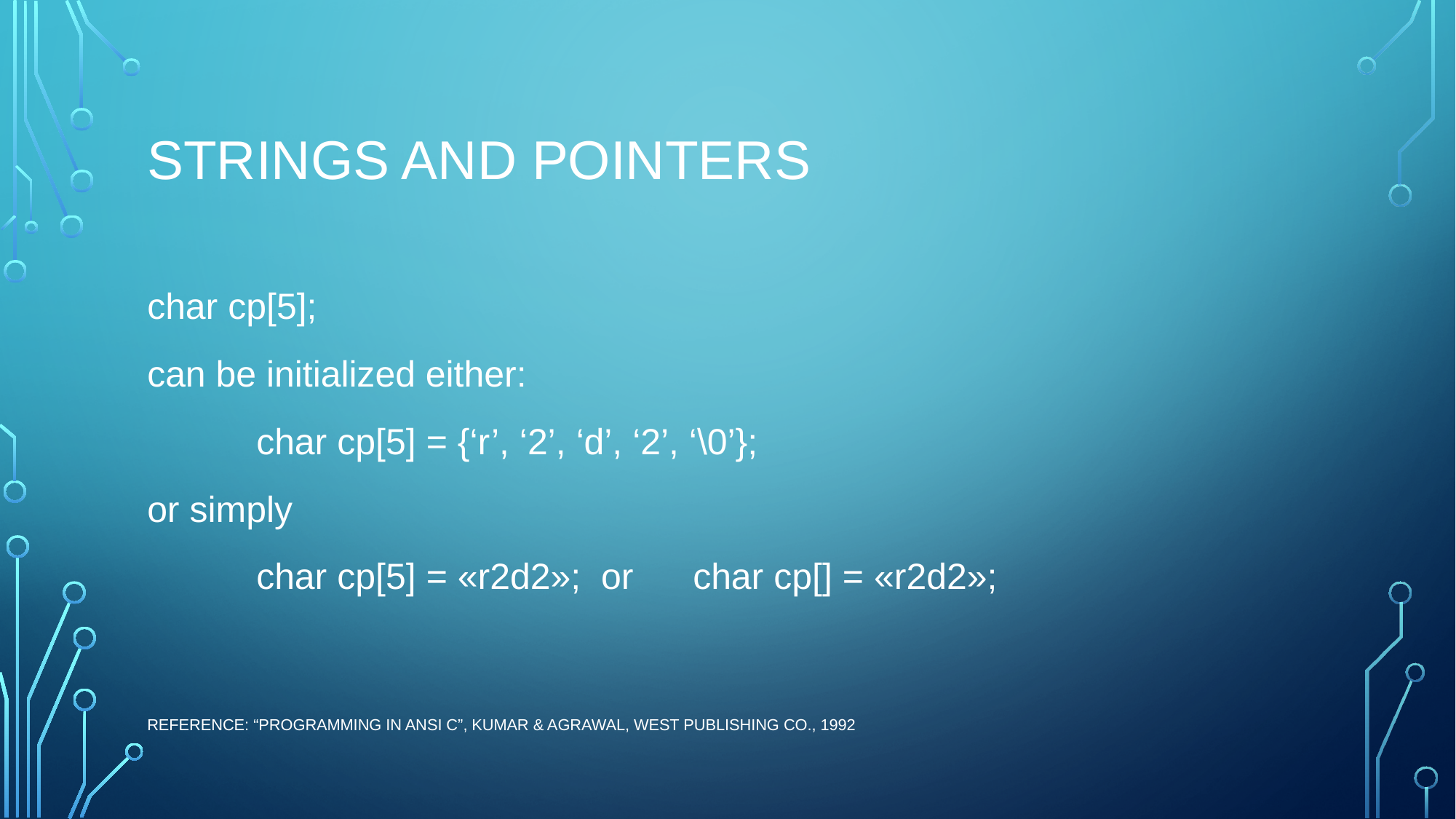

# strıngs and poınters
char cp[5];
can be initialized either:
	char cp[5] = {‘r’, ‘2’, ‘d’, ‘2’, ‘\0’};
or simply
	char cp[5] = «r2d2»;  or  	char cp[] = «r2d2»;

Reference: “Programming in ANSI C”, Kumar & Agrawal, West Publishing Co., 1992